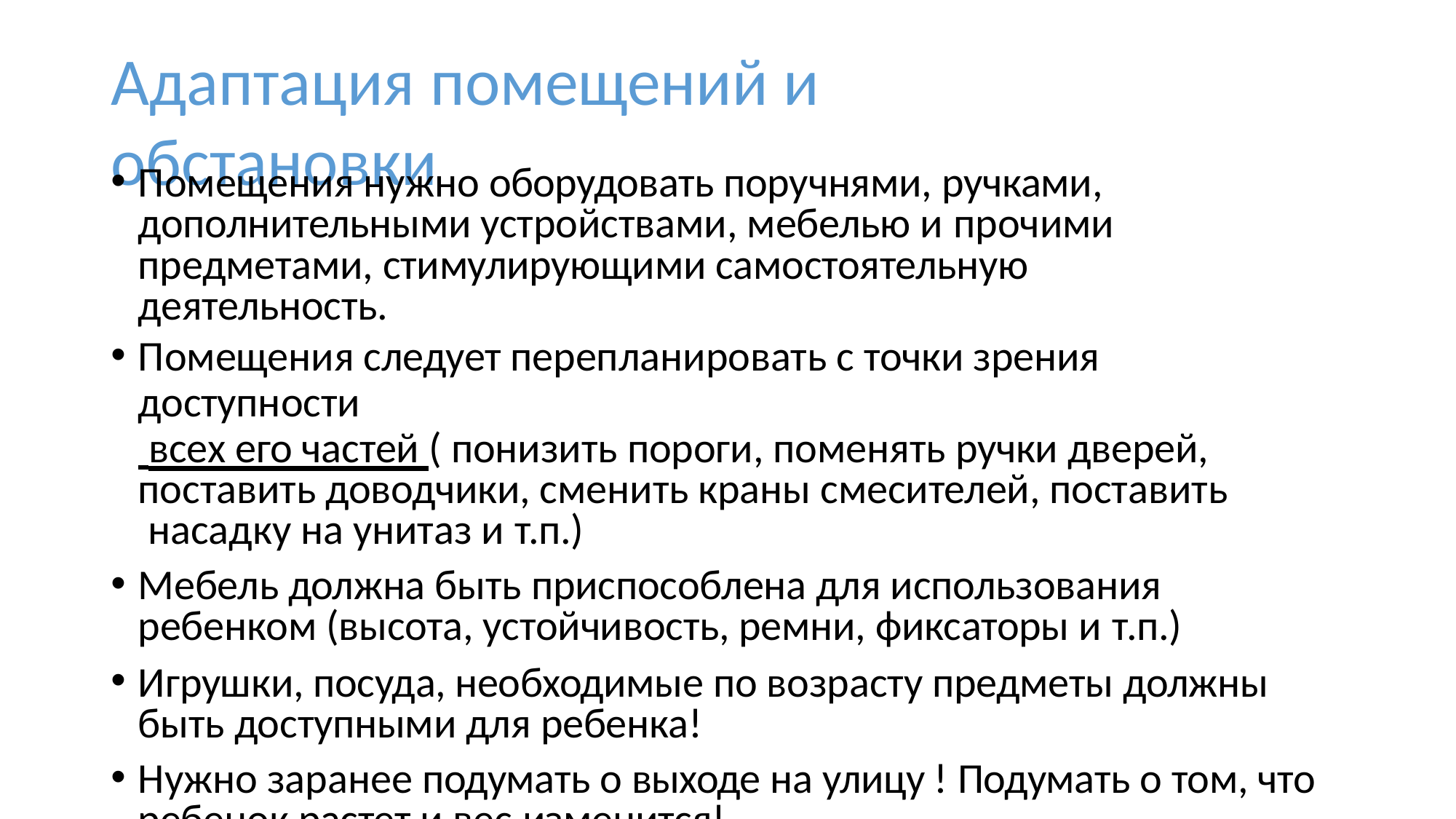

# Адаптация помещений и обстановки
Помещения нужно оборудовать поручнями, ручками,  дополнительными устройствами, мебелью и прочими
предметами, стимулирующими самостоятельную деятельность.
Помещения следует перепланировать с точки зрения доступности
 всех его частей ( понизить пороги, поменять ручки дверей,  поставить доводчики, сменить краны смесителей, поставить  насадку на унитаз и т.п.)
Мебель должна быть приспособлена для использования  ребенком (высота, устойчивость, ремни, фиксаторы и т.п.)
Игрушки, посуда, необходимые по возрасту предметы должны  быть доступными для ребенка!
Нужно заранее подумать о выходе на улицу ! Подумать о том, что  ребенок растет и вес изменится!